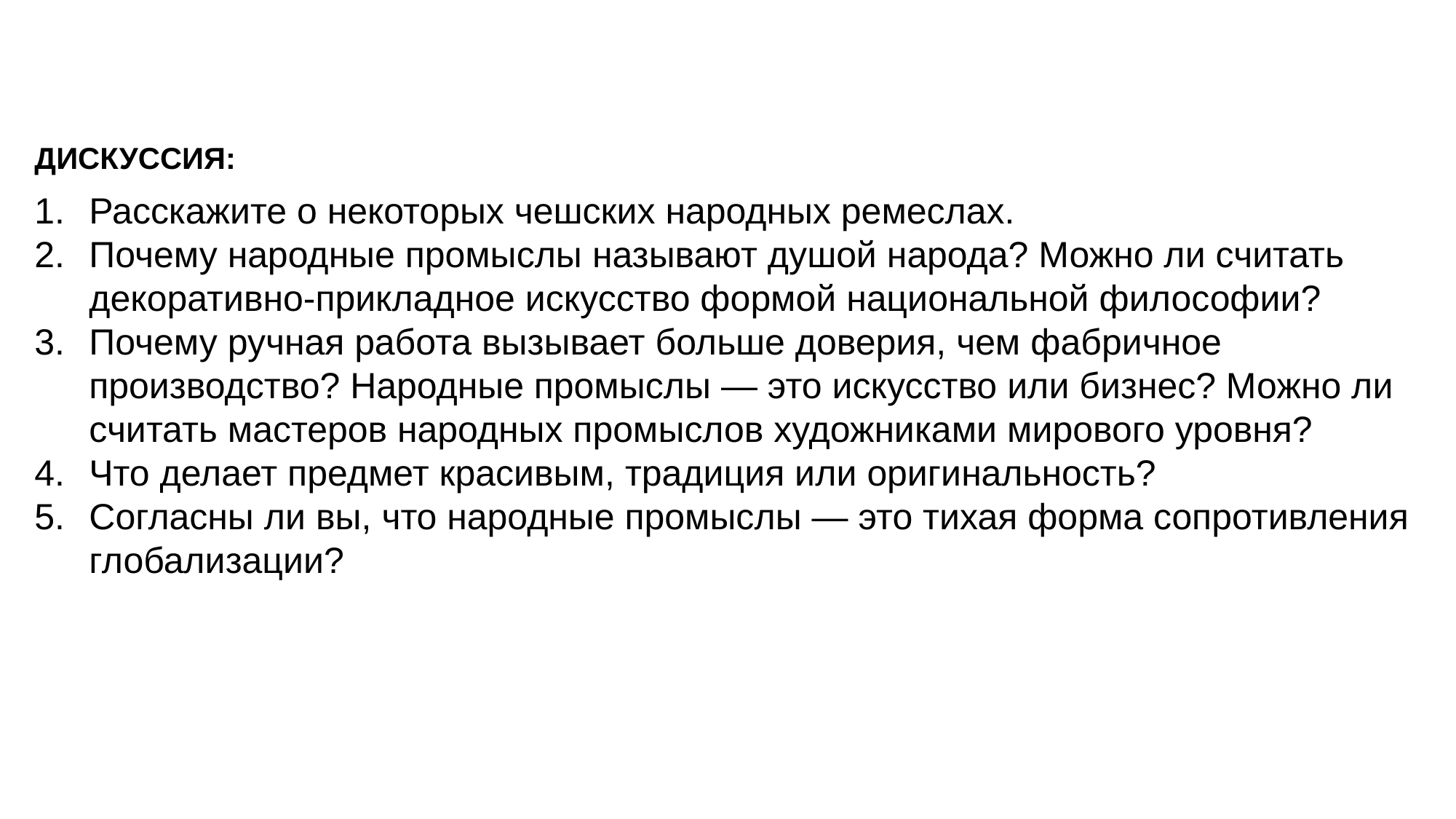

ДИСКУССИЯ:
Расскажите о некоторых чешских народных ремеслах.
Почему народные промыслы называют душой народа? Можно ли считать декоративно-прикладное искусство формой национальной философии?
Почему ручная работа вызывает больше доверия, чем фабричное производство? Народные промыслы — это искусство или бизнес? Можно ли считать мастеров народных промыслов художниками мирового уровня?
Что делает предмет красивым, традиция или оригинальность?
Согласны ли вы, что народные промыслы — это тихая форма сопротивления глобализации?